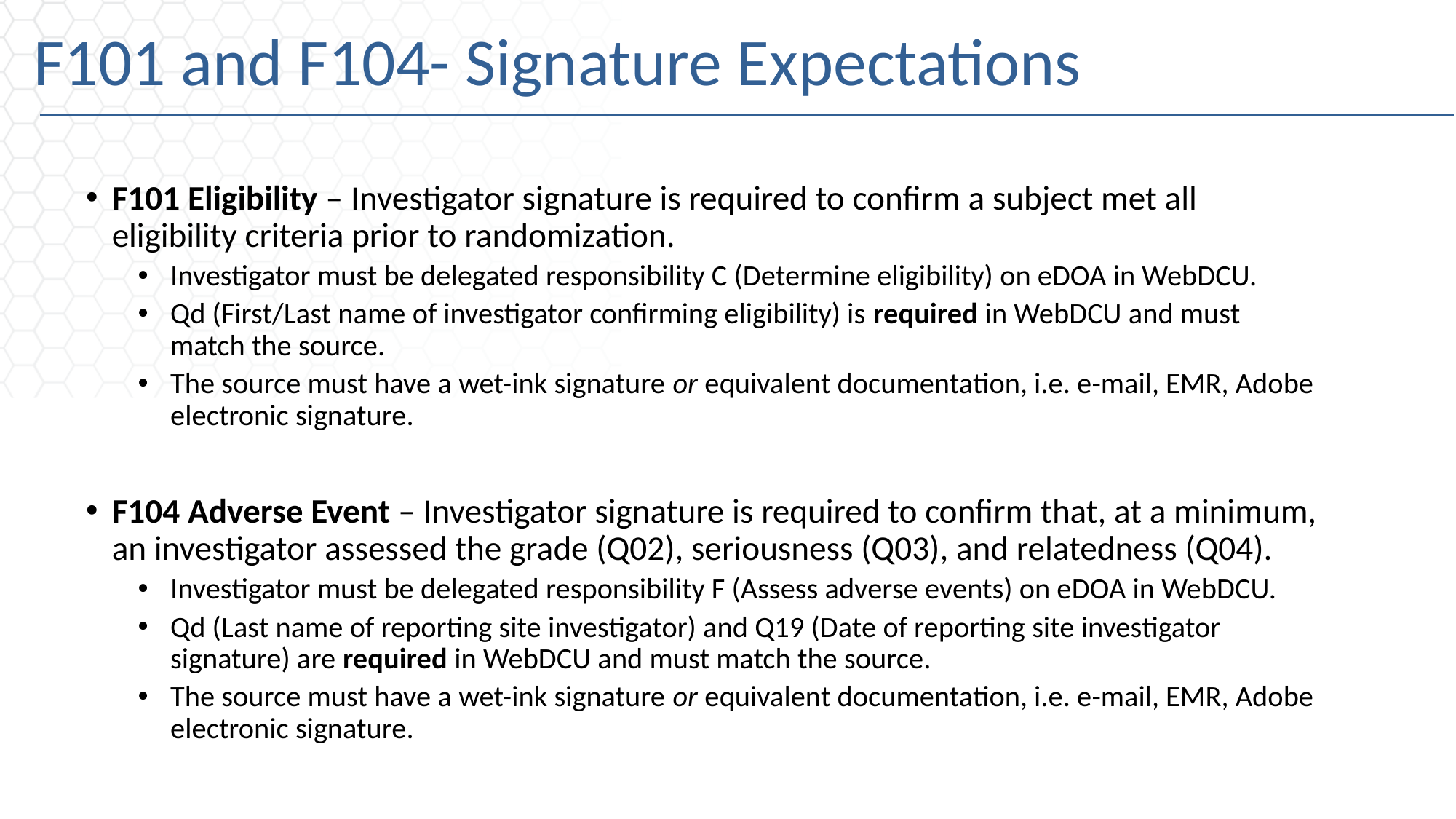

# F101 and F104- Signature Expectations
F101 Eligibility – Investigator signature is required to confirm a subject met all eligibility criteria prior to randomization.
Investigator must be delegated responsibility C (Determine eligibility) on eDOA in WebDCU.
Qd (First/Last name of investigator confirming eligibility) is required in WebDCU and must match the source.
The source must have a wet-ink signature or equivalent documentation, i.e. e-mail, EMR, Adobe electronic signature.

F104 Adverse Event – Investigator signature is required to confirm that, at a minimum, an investigator assessed the grade (Q02), seriousness (Q03), and relatedness (Q04).
Investigator must be delegated responsibility F (Assess adverse events) on eDOA in WebDCU.
Qd (Last name of reporting site investigator) and Q19 (Date of reporting site investigator signature) are required in WebDCU and must match the source.
The source must have a wet-ink signature or equivalent documentation, i.e. e-mail, EMR, Adobe electronic signature.